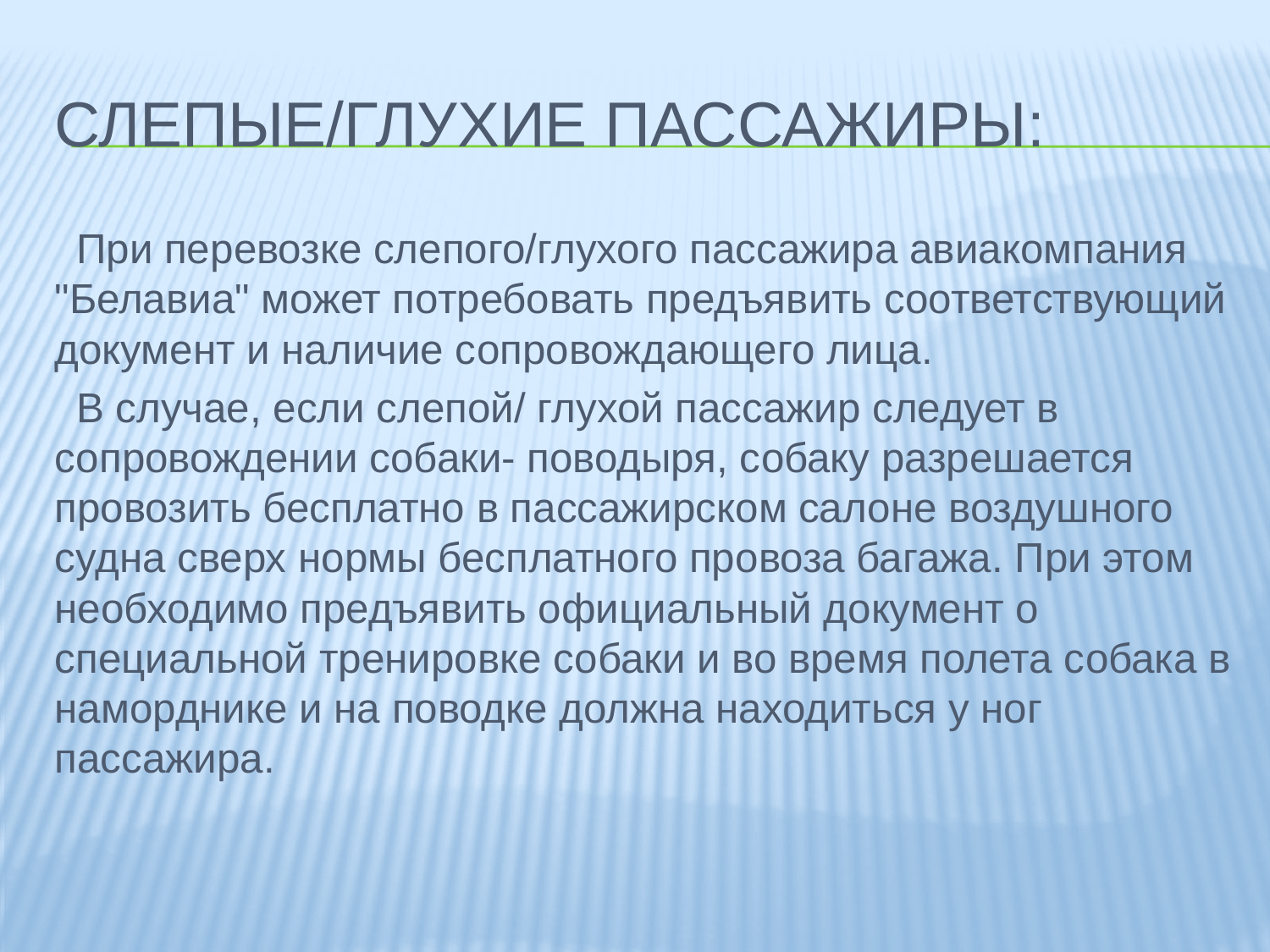

# Слепые/глухие пассажиры:
При перевозке слепого/глухого пассажира авиакомпания "Белавиа" может потребовать предъявить соответствующий документ и наличие сопровождающего лица.
В случае, если слепой/ глухой пассажир следует в сопровождении собаки- поводыря, собаку разрешается провозить бесплатно в пассажирском салоне воздушного судна сверх нормы бесплатного провоза багажа. При этом необходимо предъявить официальный документ о специальной тренировке собаки и во время полета собака в наморднике и на поводке должна находиться у ног пассажира.